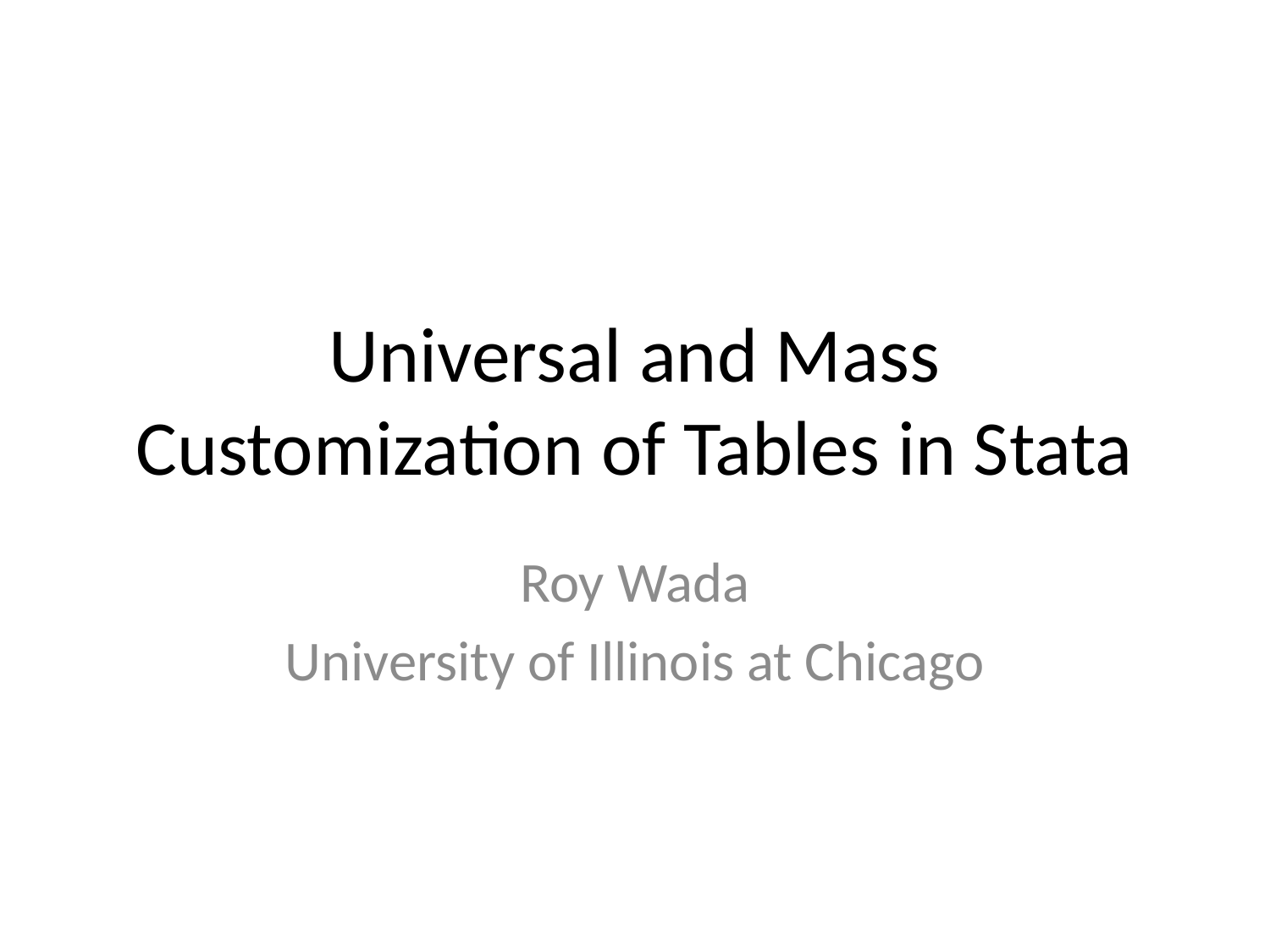

# Universal and Mass Customization of Tables in Stata
Roy Wada
University of Illinois at Chicago